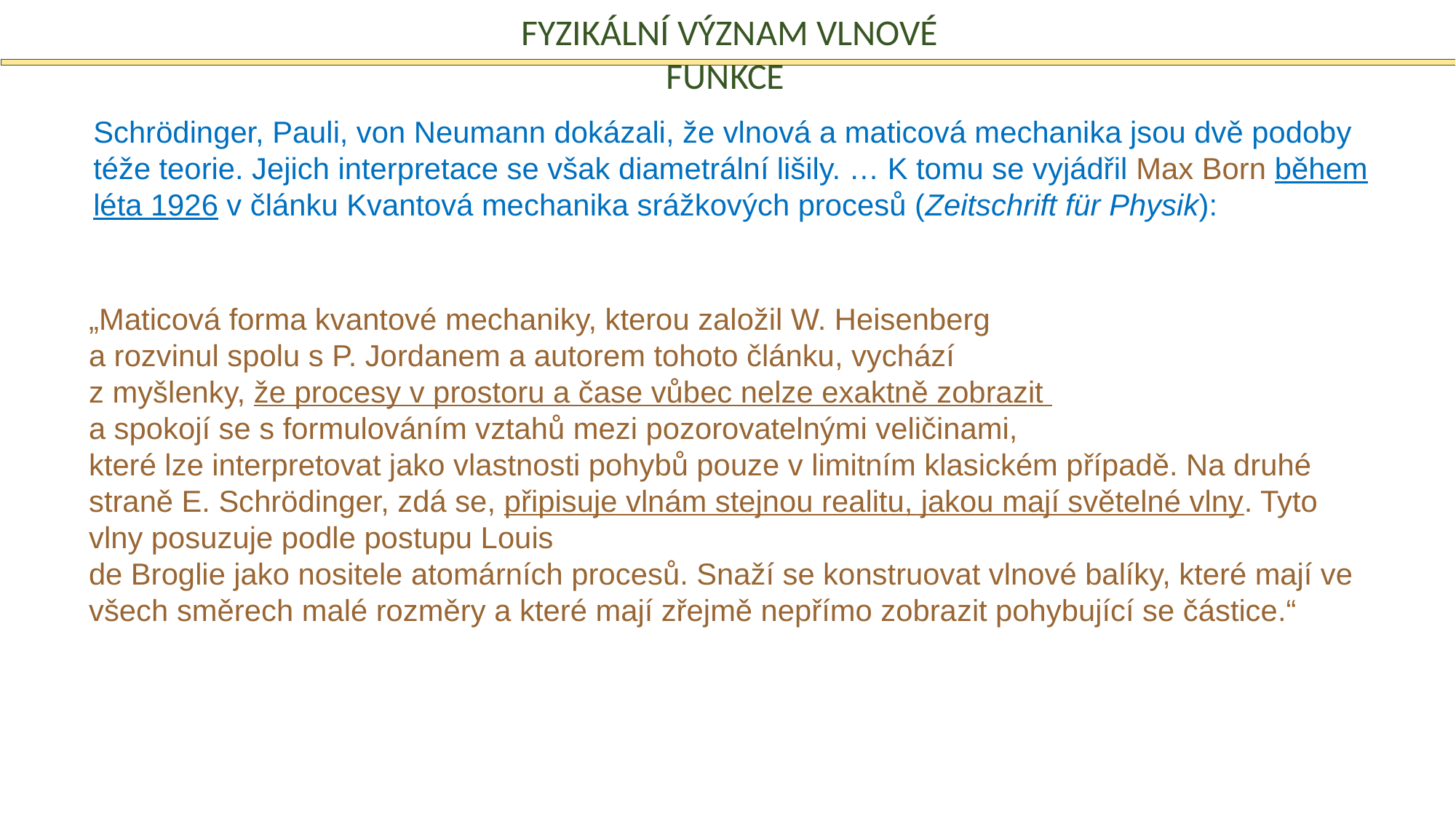

fyzikální význam vlnové funkce

Schrödinger, Pauli, von Neumann dokázali, že vlnová a maticová mechanika jsou dvě podoby téže teorie. Jejich interpretace se však diametrální lišily. … K tomu se vyjádřil Max Born během léta 1926 v článku Kvantová mechanika srážkových procesů (Zeitschrift für Physik):
„Maticová forma kvantové mechaniky, kterou založil W. Heisenberg
a rozvinul spolu s P. Jordanem a autorem tohoto článku, vychází
z myšlenky, že procesy v prostoru a čase vůbec nelze exaktně zobrazit
a spokojí se s formulováním vztahů mezi pozorovatelnými veličinami,
které lze interpretovat jako vlastnosti pohybů pouze v limitním klasickém případě. Na druhé straně E. Schrödinger, zdá se, připisuje vlnám stejnou realitu, jakou mají světelné vlny. Tyto vlny posuzuje podle postupu Louis
de Broglie jako nositele atomárních procesů. Snaží se konstruovat vlnové balíky, které mají ve všech směrech malé rozměry a které mají zřejmě nepřímo zobrazit pohybující se částice.“